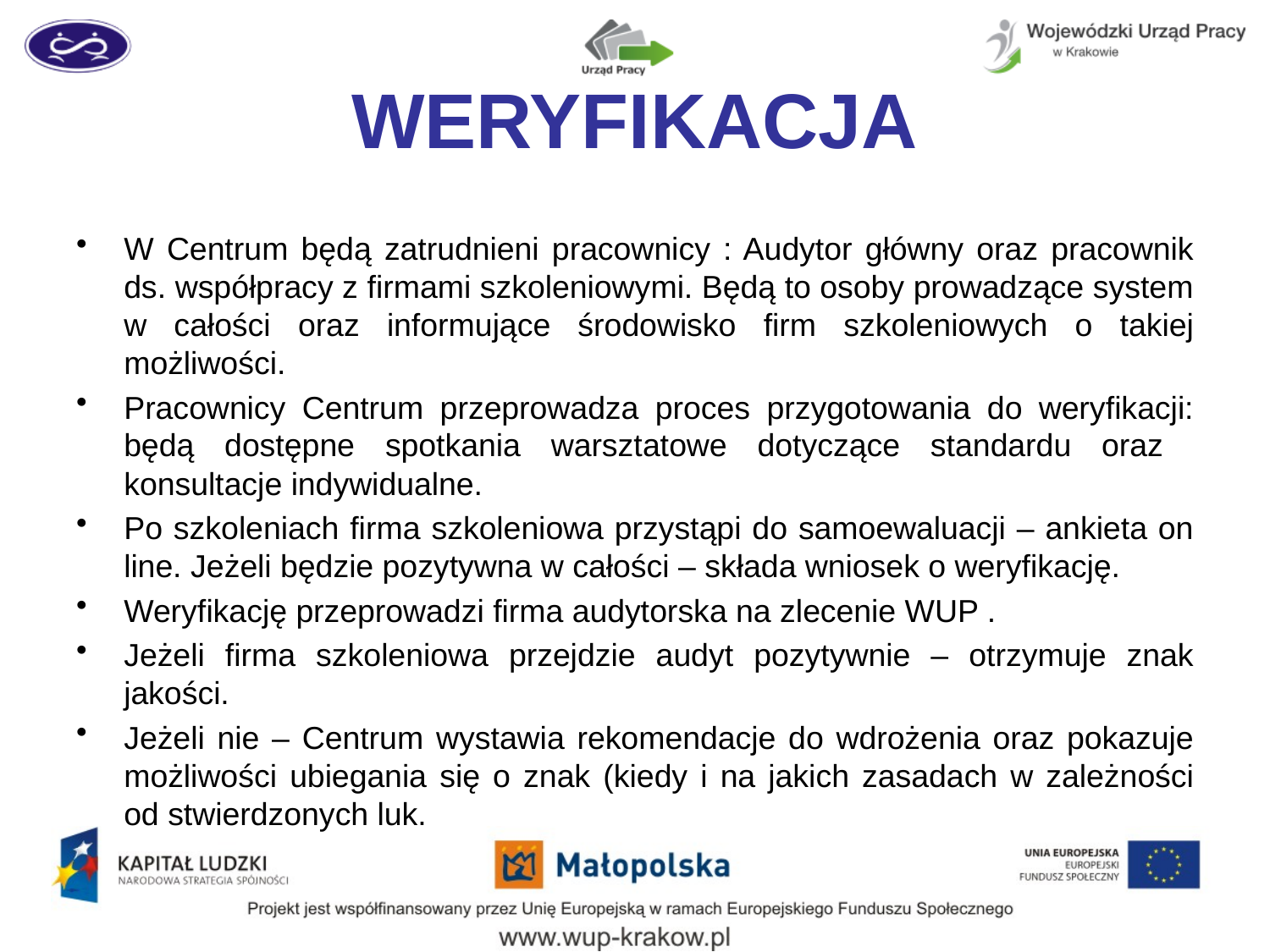

# WERYFIKACJA
W Centrum będą zatrudnieni pracownicy : Audytor główny oraz pracownik ds. współpracy z firmami szkoleniowymi. Będą to osoby prowadzące system w całości oraz informujące środowisko firm szkoleniowych o takiej możliwości.
Pracownicy Centrum przeprowadza proces przygotowania do weryfikacji: będą dostępne spotkania warsztatowe dotyczące standardu oraz  konsultacje indywidualne.
Po szkoleniach firma szkoleniowa przystąpi do samoewaluacji – ankieta on line. Jeżeli będzie pozytywna w całości – składa wniosek o weryfikację.
Weryfikację przeprowadzi firma audytorska na zlecenie WUP .
Jeżeli firma szkoleniowa przejdzie audyt pozytywnie – otrzymuje znak jakości.
Jeżeli nie – Centrum wystawia rekomendacje do wdrożenia oraz pokazuje możliwości ubiegania się o znak (kiedy i na jakich zasadach w zależności od stwierdzonych luk.